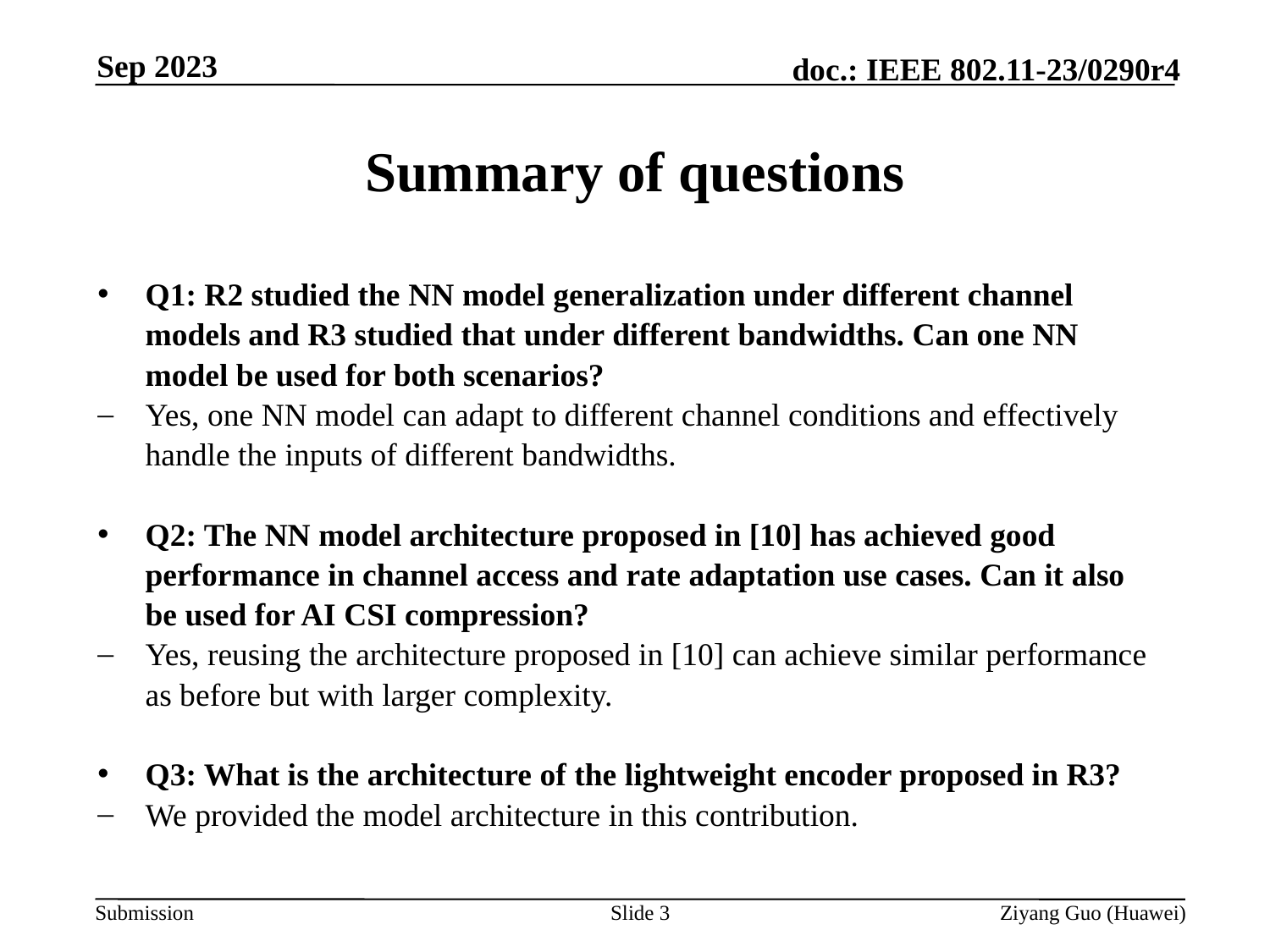

Sep 2023
# Summary of questions
Q1: R2 studied the NN model generalization under different channel models and R3 studied that under different bandwidths. Can one NN model be used for both scenarios?
Yes, one NN model can adapt to different channel conditions and effectively handle the inputs of different bandwidths.

Q2: The NN model architecture proposed in [10] has achieved good performance in channel access and rate adaptation use cases. Can it also be used for AI CSI compression?
Yes, reusing the architecture proposed in [10] can achieve similar performance as before but with larger complexity.

Q3: What is the architecture of the lightweight encoder proposed in R3?
We provided the model architecture in this contribution.
Slide 3
Ziyang Guo (Huawei)